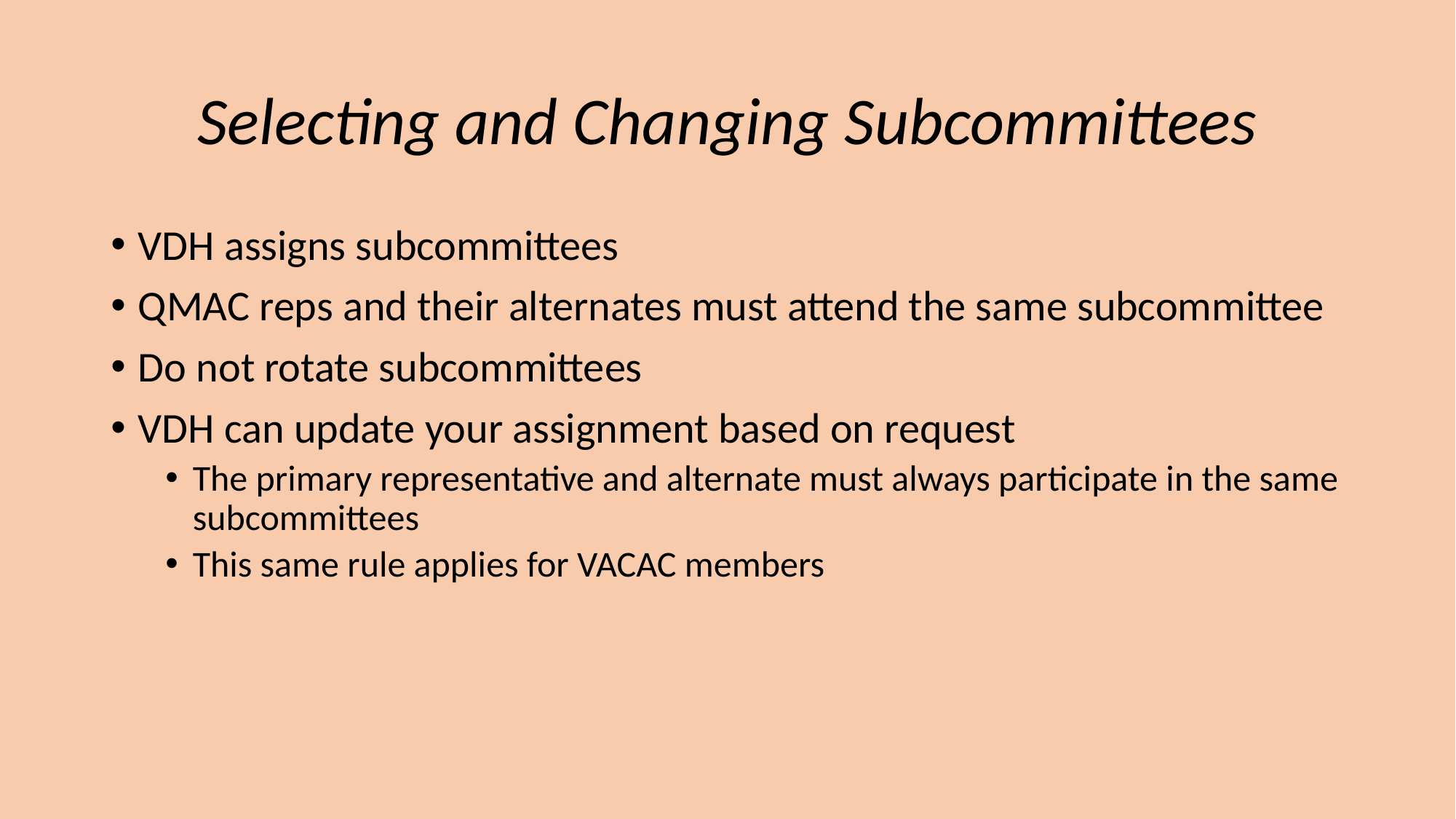

# Selecting and Changing Subcommittees
VDH assigns subcommittees
QMAC reps and their alternates must attend the same subcommittee
Do not rotate subcommittees
VDH can update your assignment based on request
The primary representative and alternate must always participate in the same subcommittees
This same rule applies for VACAC members